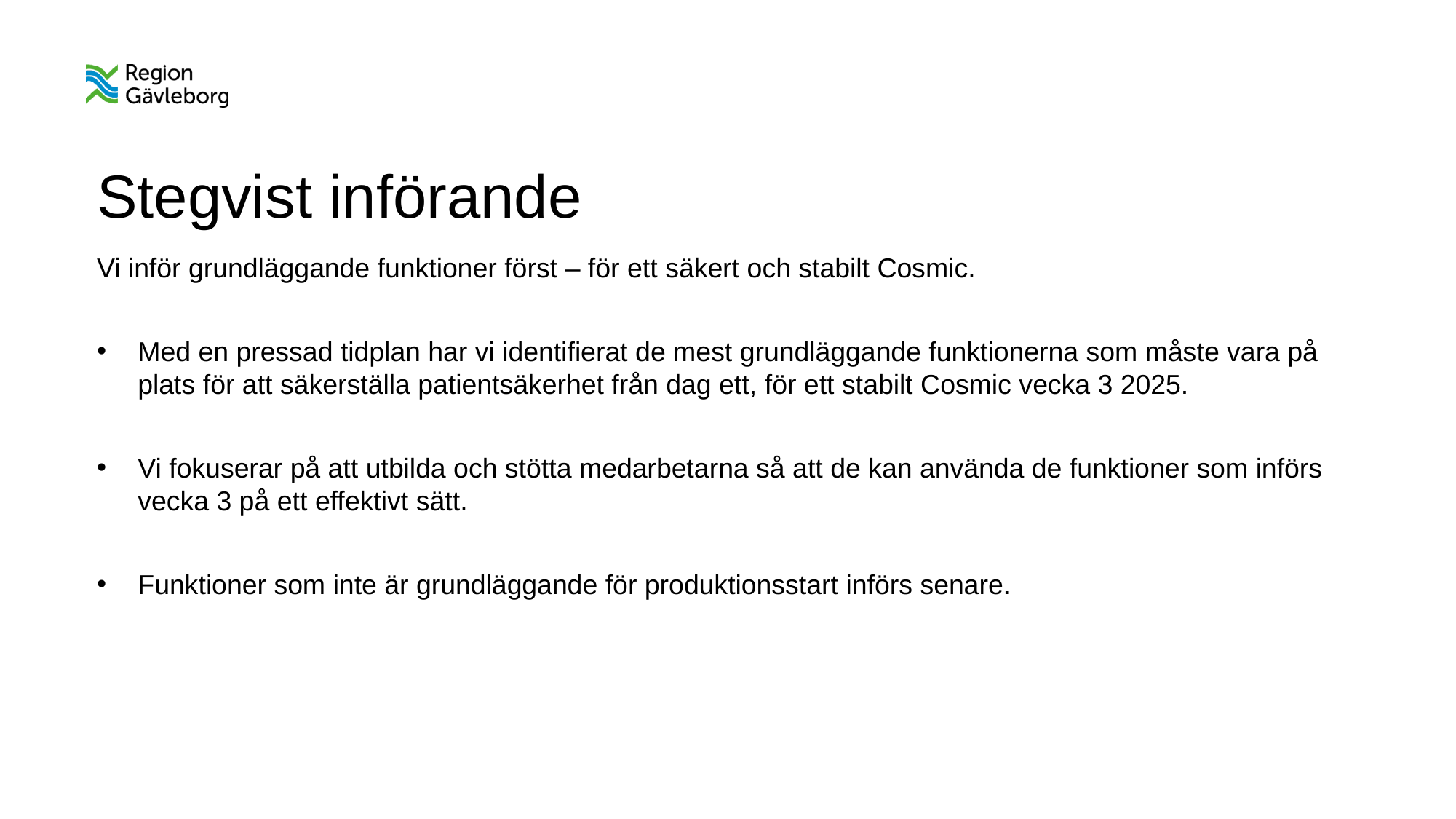

# Stegvist införande
Vi inför grundläggande funktioner först – för ett säkert och stabilt Cosmic.

Med en pressad tidplan har vi identifierat de mest grundläggande funktionerna som måste vara på plats för att säkerställa patientsäkerhet från dag ett, för ett stabilt Cosmic vecka 3 2025.

Vi fokuserar på att utbilda och stötta medarbetarna så att de kan använda de funktioner som införs vecka 3 på ett effektivt sätt.

Funktioner som inte är grundläggande för produktionsstart införs senare.